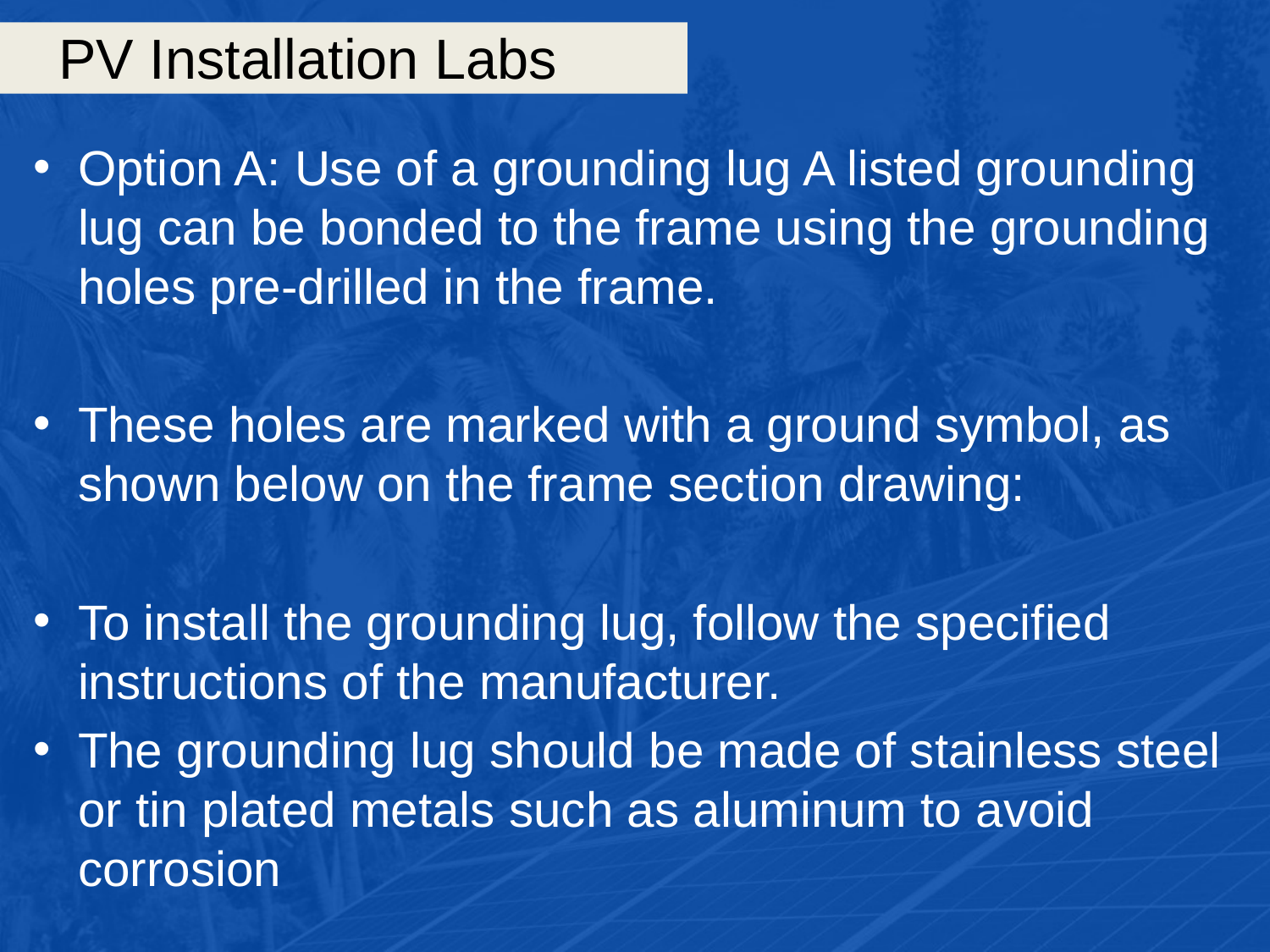

# PV Installation Labs
Option A: Use of a grounding lug A listed grounding lug can be bonded to the frame using the grounding holes pre-drilled in the frame.

These holes are marked with a ground symbol, as shown below on the frame section drawing:

To install the grounding lug, follow the specified instructions of the manufacturer.
The grounding lug should be made of stainless steel or tin plated metals such as aluminum to avoid corrosion